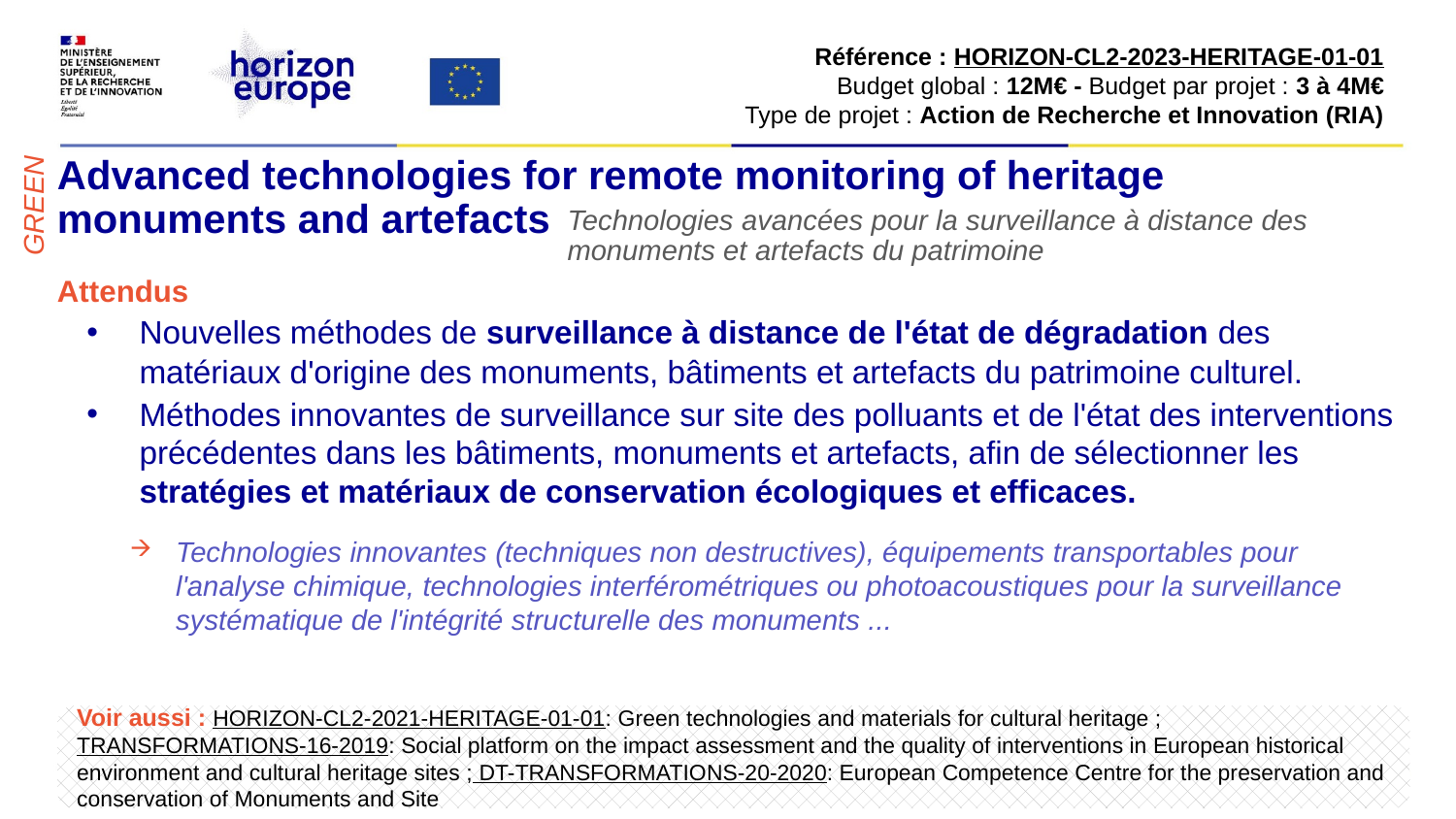

Référence : HORIZON-CL2-2023-HERITAGE-01-01​
Budget global : 12M€ - Budget par projet : 3 à 4M€​
Type de projet : Action de Recherche et Innovation (RIA)​
# Advanced technologies for remote monitoring of heritage monuments and artefacts
GREEN
Technologies avancées pour la surveillance à distance des monuments et artefacts du patrimoine
Attendus
Nouvelles méthodes de surveillance à distance de l'état de dégradation des matériaux d'origine des monuments, bâtiments et artefacts du patrimoine culturel.
Méthodes innovantes de surveillance sur site des polluants et de l'état des interventions précédentes dans les bâtiments, monuments et artefacts, afin de sélectionner les stratégies et matériaux de conservation écologiques et efficaces.
Technologies innovantes (techniques non destructives), équipements transportables pour l'analyse chimique, technologies interférométriques ou photoacoustiques pour la surveillance systématique de l'intégrité structurelle des monuments ...

Voir aussi : HORIZON-CL2-2021-HERITAGE-01-01: Green technologies and materials for cultural heritage ; TRANSFORMATIONS-16-2019: Social platform on the impact assessment and the quality of interventions in European historical environment and cultural heritage sites ; DT-TRANSFORMATIONS-20-2020: European Competence Centre for the preservation and conservation of Monuments and Site